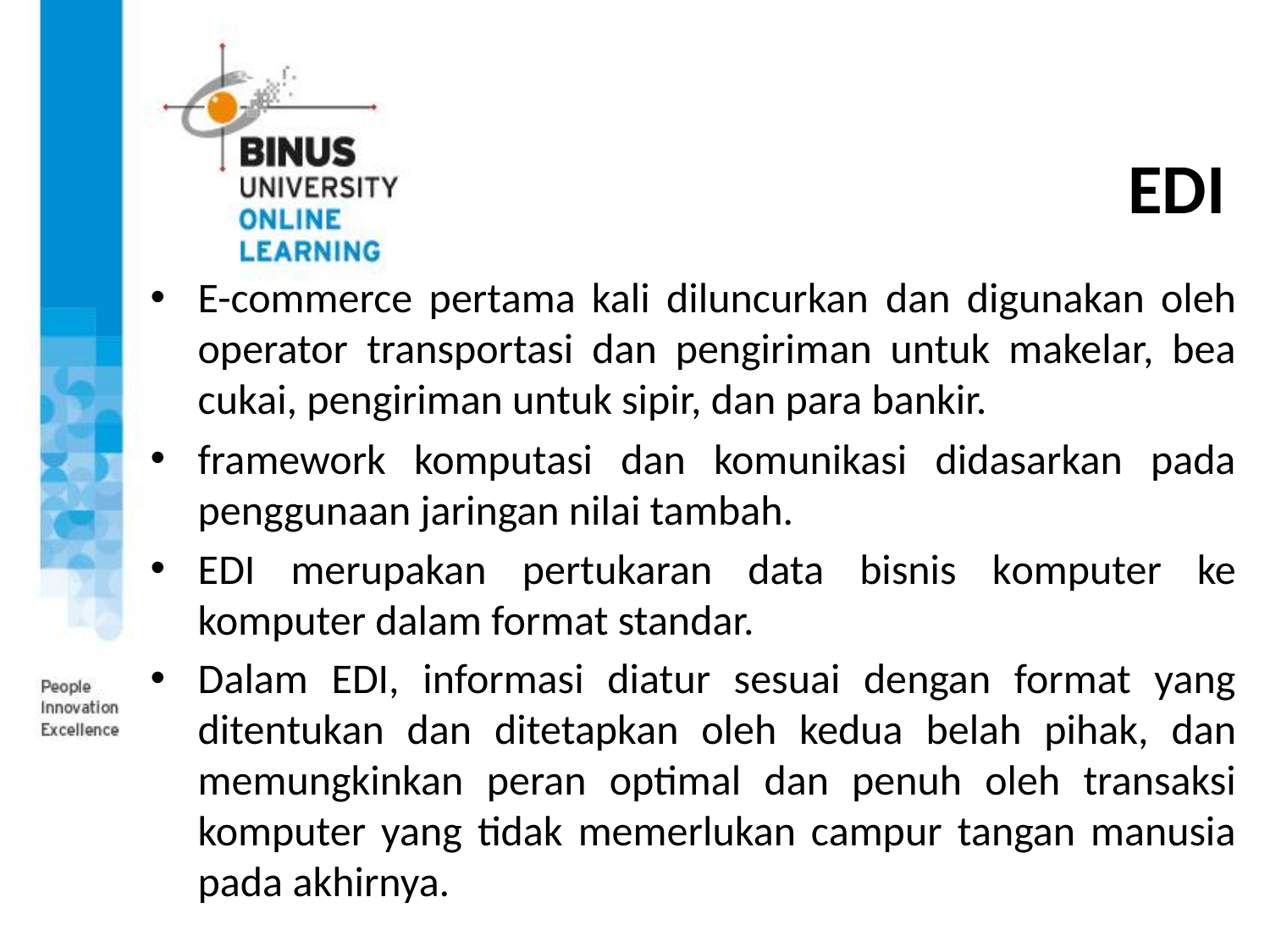

# EDI
E-commerce pertama kali diluncurkan dan digunakan oleh operator transportasi dan pengiriman untuk makelar, bea cukai, pengiriman untuk sipir, dan para bankir.
framework komputasi dan komunikasi didasarkan pada penggunaan jaringan nilai tambah.
EDI merupakan pertukaran data bisnis komputer ke komputer dalam format standar.
Dalam EDI, informasi diatur sesuai dengan format yang ditentukan dan ditetapkan oleh kedua belah pihak, dan memungkinkan peran optimal dan penuh oleh transaksi komputer yang tidak memerlukan campur tangan manusia pada akhirnya.